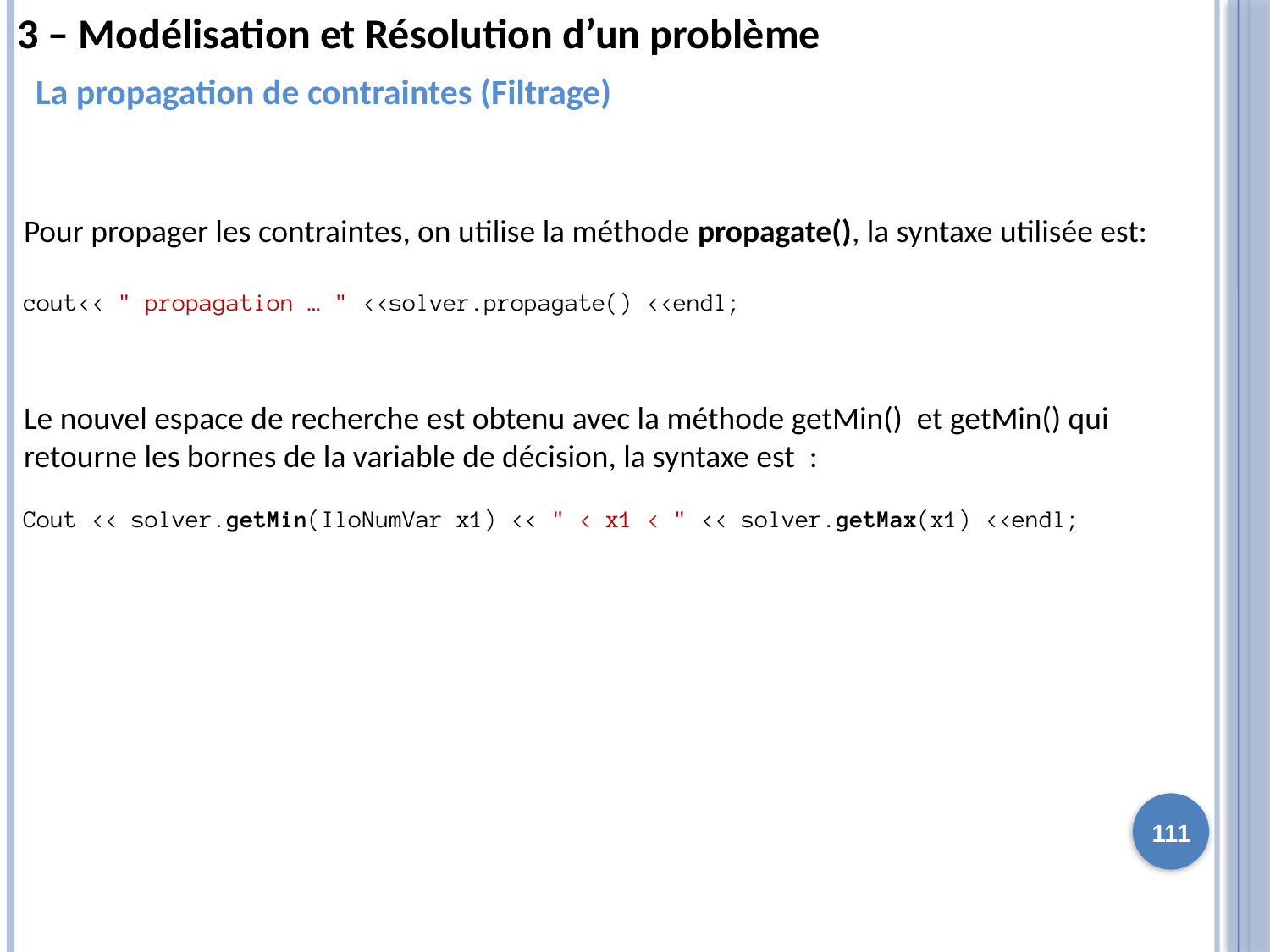

3 – Modélisation et Résolution d’un problème
 La propagation de contraintes (Filtrage)

Pour propager les contraintes, on utilise la méthode propagate(), la syntaxe utilisée est:

cout<< " propagation … " <<solver.propagate() <<endl;

Le nouvel espace de recherche est obtenu avec la méthode getMin()  et getMin() qui retourne les bornes de la variable de décision, la syntaxe est  :

Cout << solver.getMin(IloNumVar x1) << " < x1 < " << solver.getMax(x1) <<endl;

111